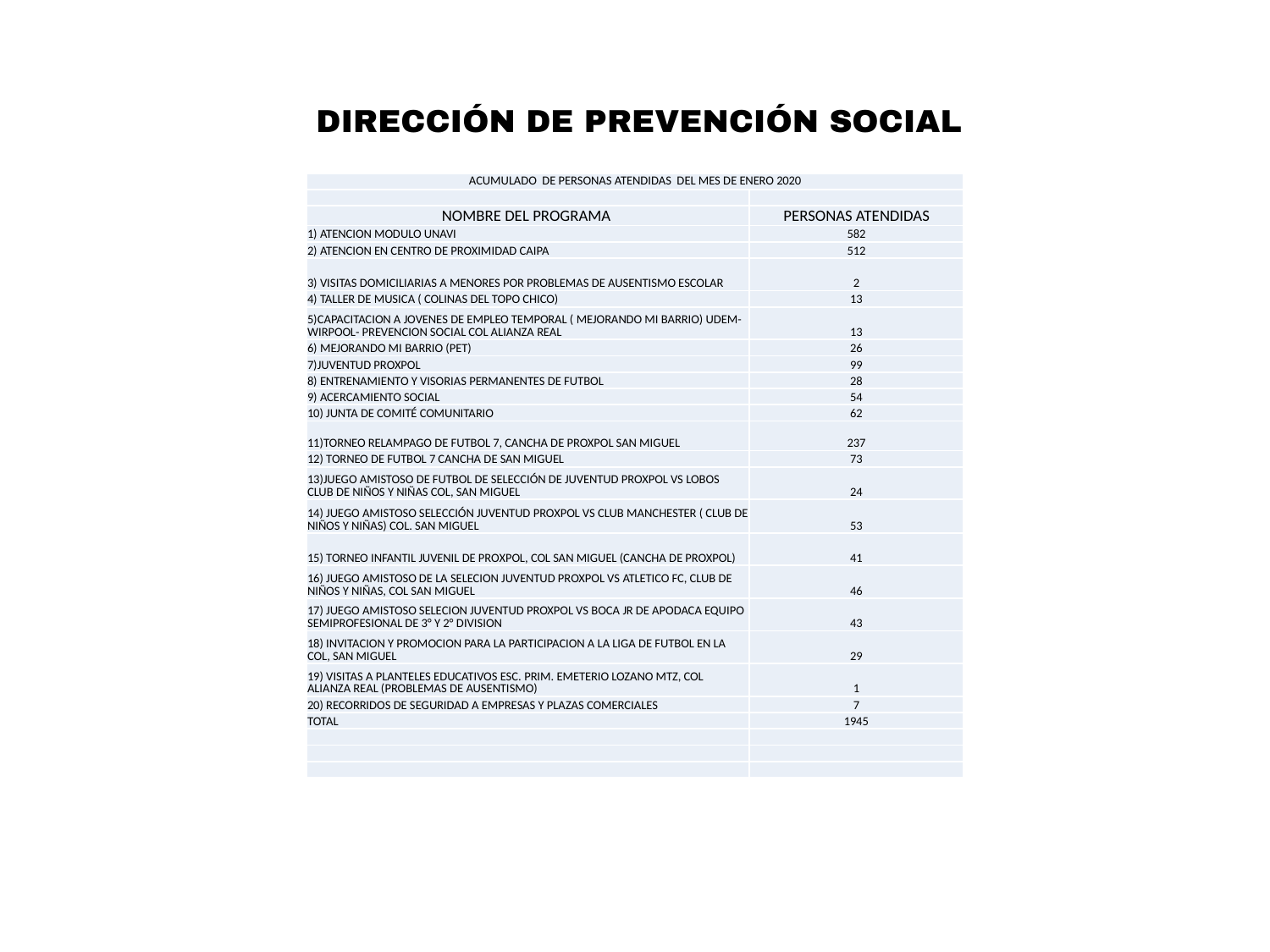

DIRECCIÓN DE PREVENCIÓN SOCIAL
| ACUMULADO DE PERSONAS ATENDIDAS DEL MES DE ENERO 2020 |  |
| --- | --- |
|  |  |
| NOMBRE DEL PROGRAMA | PERSONAS ATENDIDAS |
| 1) ATENCION MODULO UNAVI | 582 |
| 2) ATENCION EN CENTRO DE PROXIMIDAD CAIPA | 512 |
| 3) VISITAS DOMICILIARIAS A MENORES POR PROBLEMAS DE AUSENTISMO ESCOLAR | 2 |
| 4) TALLER DE MUSICA ( COLINAS DEL TOPO CHICO) | 13 |
| 5)CAPACITACION A JOVENES DE EMPLEO TEMPORAL ( MEJORANDO MI BARRIO) UDEM-WIRPOOL- PREVENCION SOCIAL COL ALIANZA REAL | 13 |
| 6) MEJORANDO MI BARRIO (PET) | 26 |
| 7)JUVENTUD PROXPOL | 99 |
| 8) ENTRENAMIENTO Y VISORIAS PERMANENTES DE FUTBOL | 28 |
| 9) ACERCAMIENTO SOCIAL | 54 |
| 10) JUNTA DE COMITÉ COMUNITARIO | 62 |
| 11)TORNEO RELAMPAGO DE FUTBOL 7, CANCHA DE PROXPOL SAN MIGUEL | 237 |
| 12) TORNEO DE FUTBOL 7 CANCHA DE SAN MIGUEL | 73 |
| 13)JUEGO AMISTOSO DE FUTBOL DE SELECCIÓN DE JUVENTUD PROXPOL VS LOBOS CLUB DE NIÑOS Y NIÑAS COL, SAN MIGUEL | 24 |
| 14) JUEGO AMISTOSO SELECCIÓN JUVENTUD PROXPOL VS CLUB MANCHESTER ( CLUB DE NIÑOS Y NIÑAS) COL. SAN MIGUEL | 53 |
| 15) TORNEO INFANTIL JUVENIL DE PROXPOL, COL SAN MIGUEL (CANCHA DE PROXPOL) | 41 |
| 16) JUEGO AMISTOSO DE LA SELECION JUVENTUD PROXPOL VS ATLETICO FC, CLUB DE NIÑOS Y NIÑAS, COL SAN MIGUEL | 46 |
| 17) JUEGO AMISTOSO SELECION JUVENTUD PROXPOL VS BOCA JR DE APODACA EQUIPO SEMIPROFESIONAL DE 3° Y 2° DIVISION | 43 |
| 18) INVITACION Y PROMOCION PARA LA PARTICIPACION A LA LIGA DE FUTBOL EN LA COL, SAN MIGUEL | 29 |
| 19) VISITAS A PLANTELES EDUCATIVOS ESC. PRIM. EMETERIO LOZANO MTZ, COL ALIANZA REAL (PROBLEMAS DE AUSENTISMO) | 1 |
| 20) RECORRIDOS DE SEGURIDAD A EMPRESAS Y PLAZAS COMERCIALES | 7 |
| TOTAL | 1945 |
|  |  |
|  |  |
|  |  |